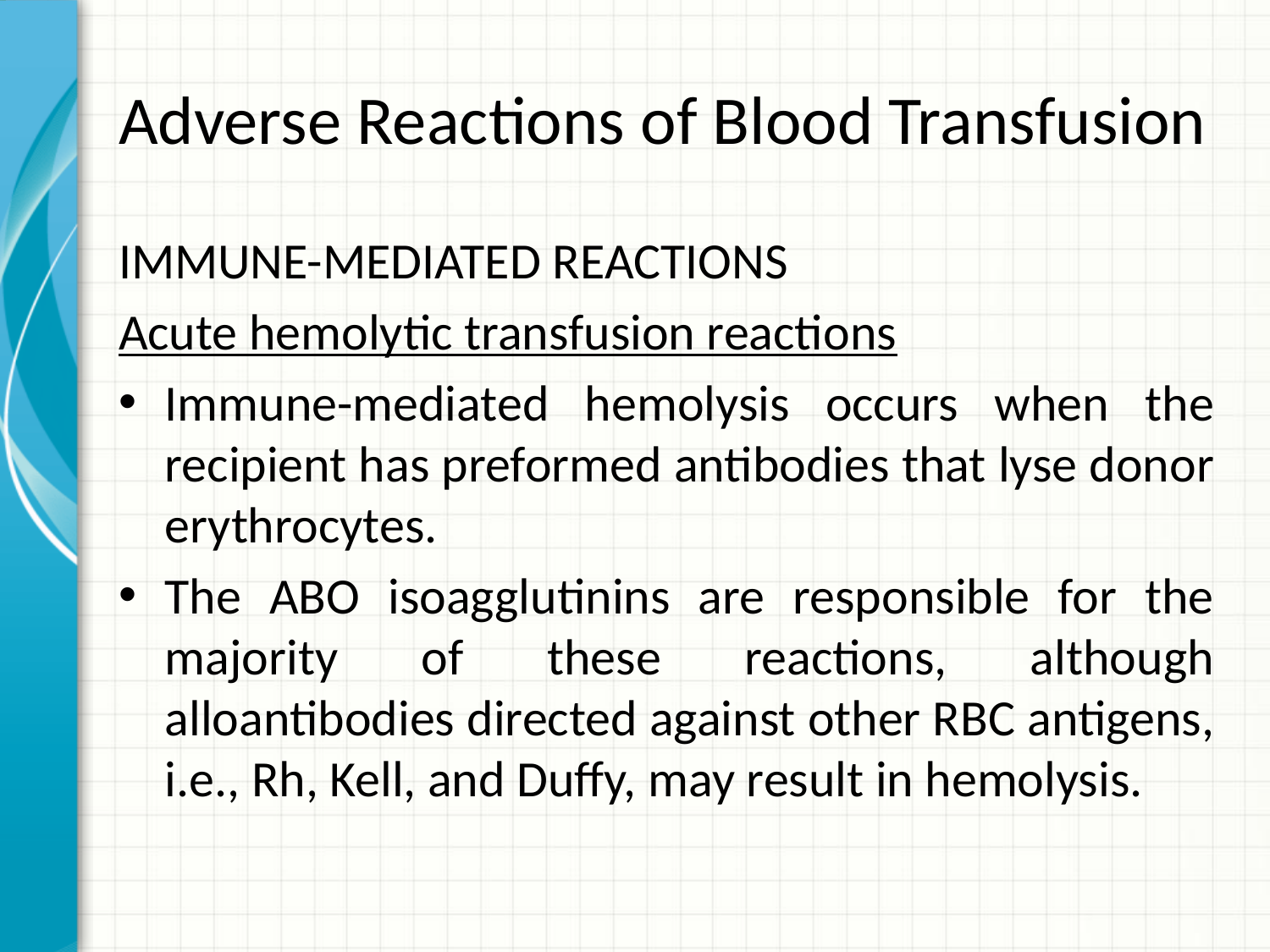

# Adverse Reactions of Blood Transfusion
IMMUNE-MEDIATED REACTIONS
Acute hemolytic transfusion reactions
Immune-mediated hemolysis occurs when the recipient has preformed antibodies that lyse donor erythrocytes.
The ABO isoagglutinins are responsible for the majority of these reactions, although alloantibodies directed against other RBC antigens, i.e., Rh, Kell, and Duffy, may result in hemolysis.